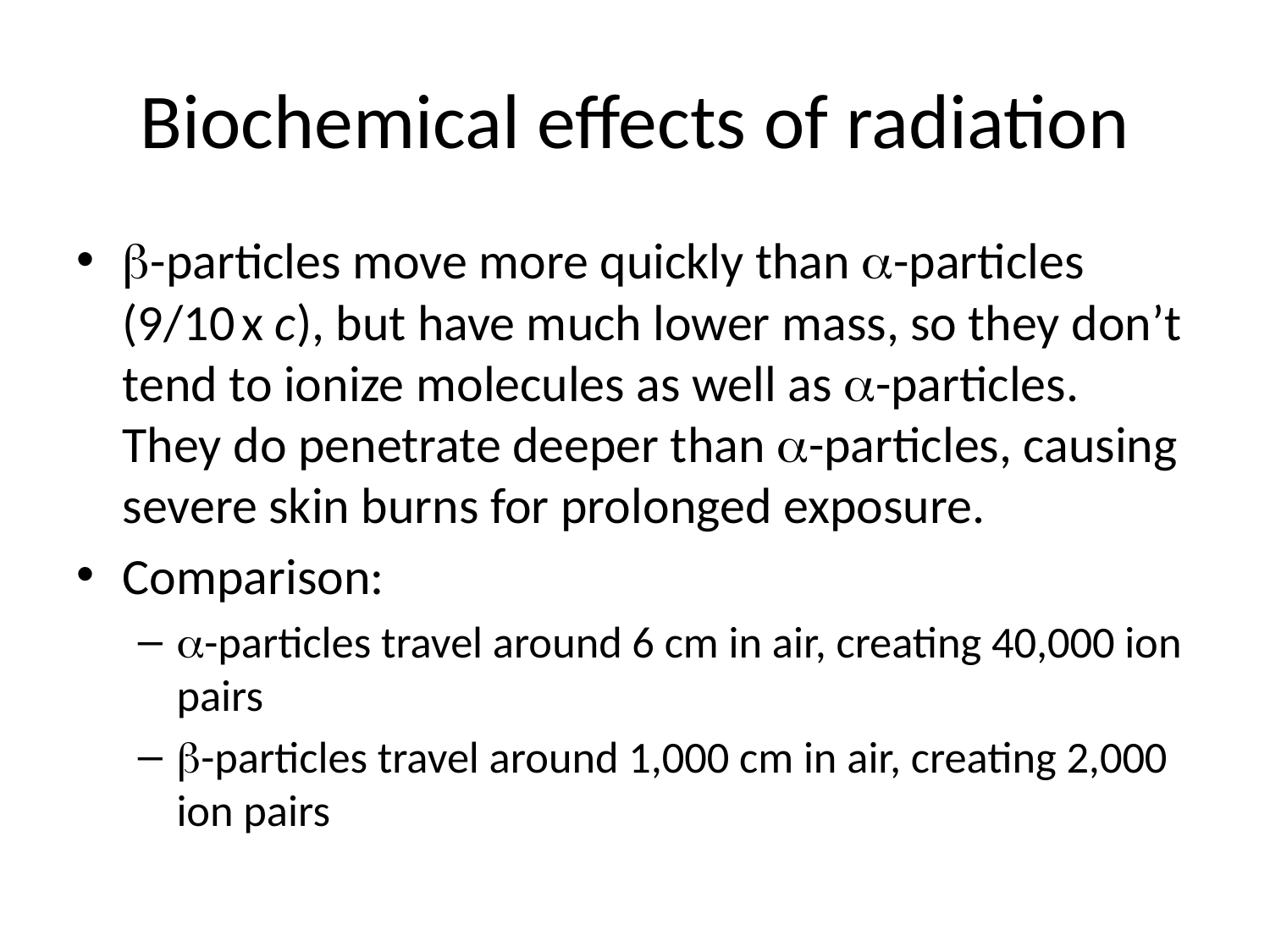

# Biochemical effects of radiation
β-particles move more quickly than α-particles (9/10 x c), but have much lower mass, so they don’t tend to ionize molecules as well as α-particles.  They do penetrate deeper than α-particles, causing severe skin burns for prolonged exposure.
Comparison:
α-particles travel around 6 cm in air, creating 40,000 ion pairs
β-particles travel around 1,000 cm in air, creating 2,000 ion pairs